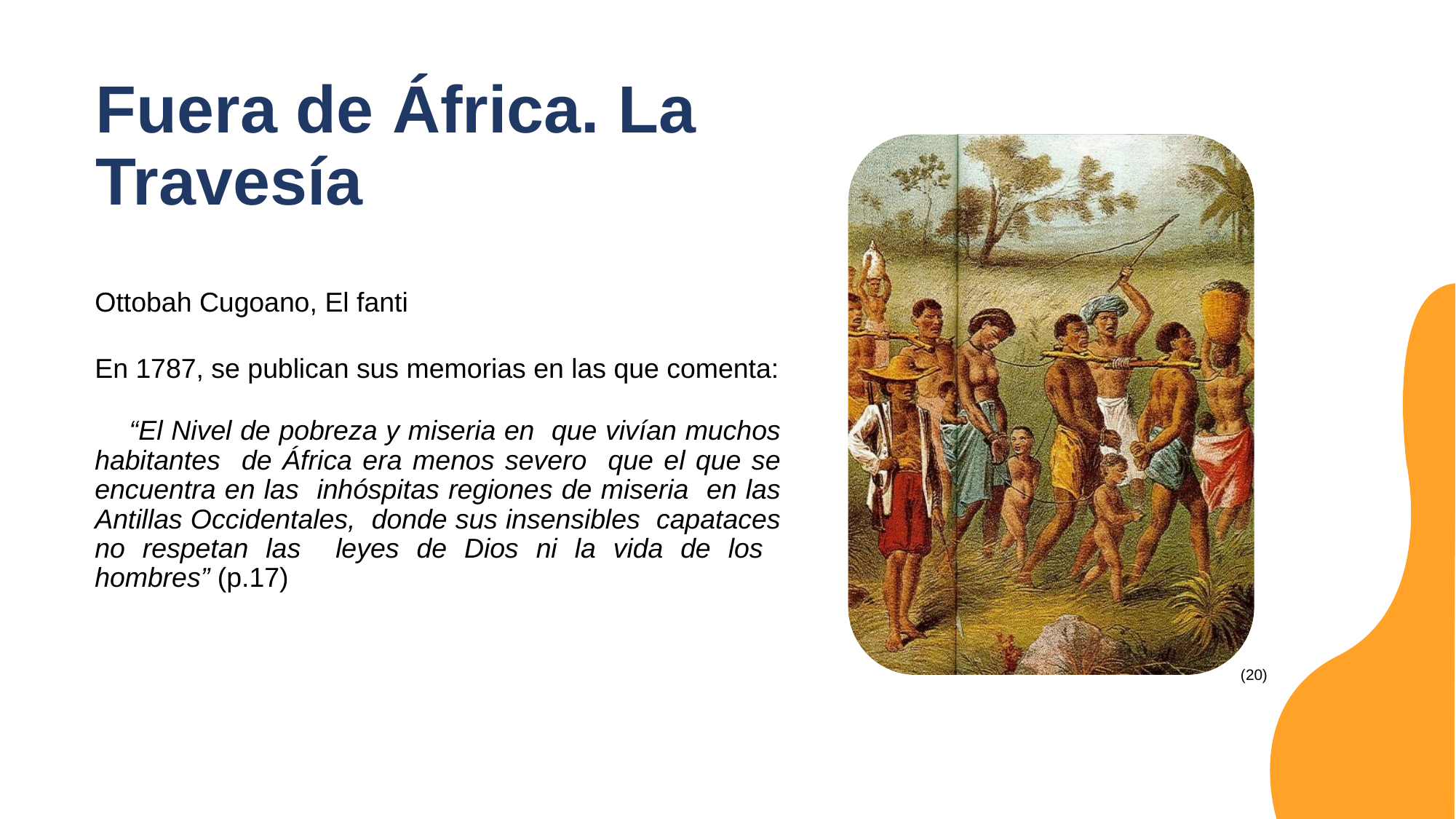

Fuera de África. La Travesía

(20)
Ottobah Cugoano, El fanti

En 1787, se publican sus memorias en las que comenta:

    “El Nivel de pobreza y miseria en  que vivían muchos habitantes  de África era menos severo  que el que se encuentra en las  inhóspitas regiones de miseria  en las Antillas Occidentales,  donde sus insensibles  capataces no respetan las  leyes de Dios ni la vida de los  hombres” (p.17)